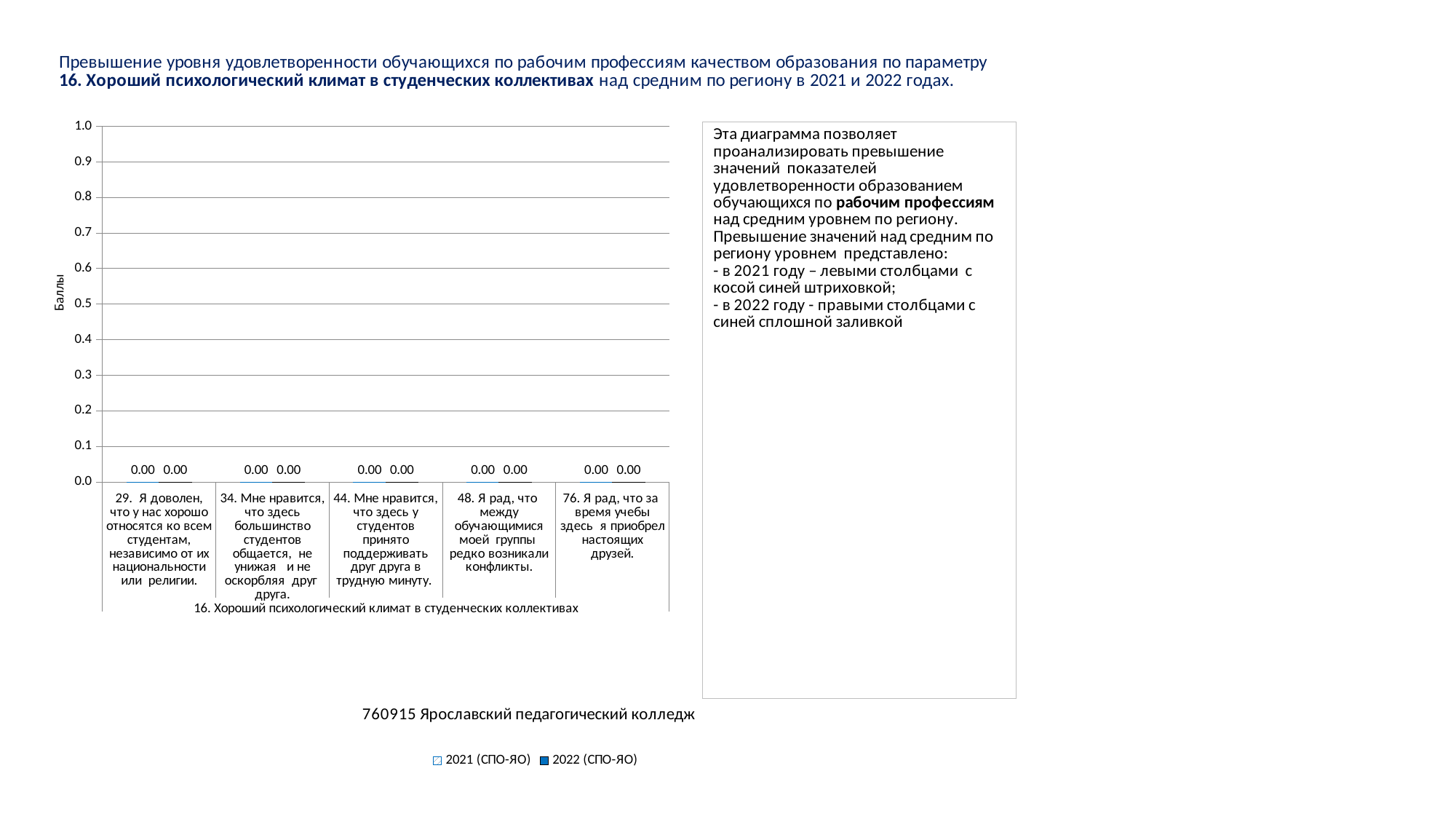

### Chart

| Category | 2021 (СПО-ЯО) | 2022 (СПО-ЯО) |
|---|---|---|
| 29.  Я доволен, что у нас хорошо относятся ко всем студентам, независимо от их национальности или  религии. | 0.0 | 0.0 |
| 34. Мне нравится, что здесь большинство студентов общается,  не унижая   и не оскорбляя  друг  друга. | 0.0 | 0.0 |
| 44. Мне нравится, что здесь у студентов принято поддерживать друг друга в трудную минуту.  | 0.0 | 0.0 |
| 48. Я рад, что  между обучающимися моей  группы  редко возникали конфликты. | 0.0 | 0.0 |
| 76. Я рад, что за  время учебы здесь  я приобрел настоящих друзей. | 0.0 | 0.0 |